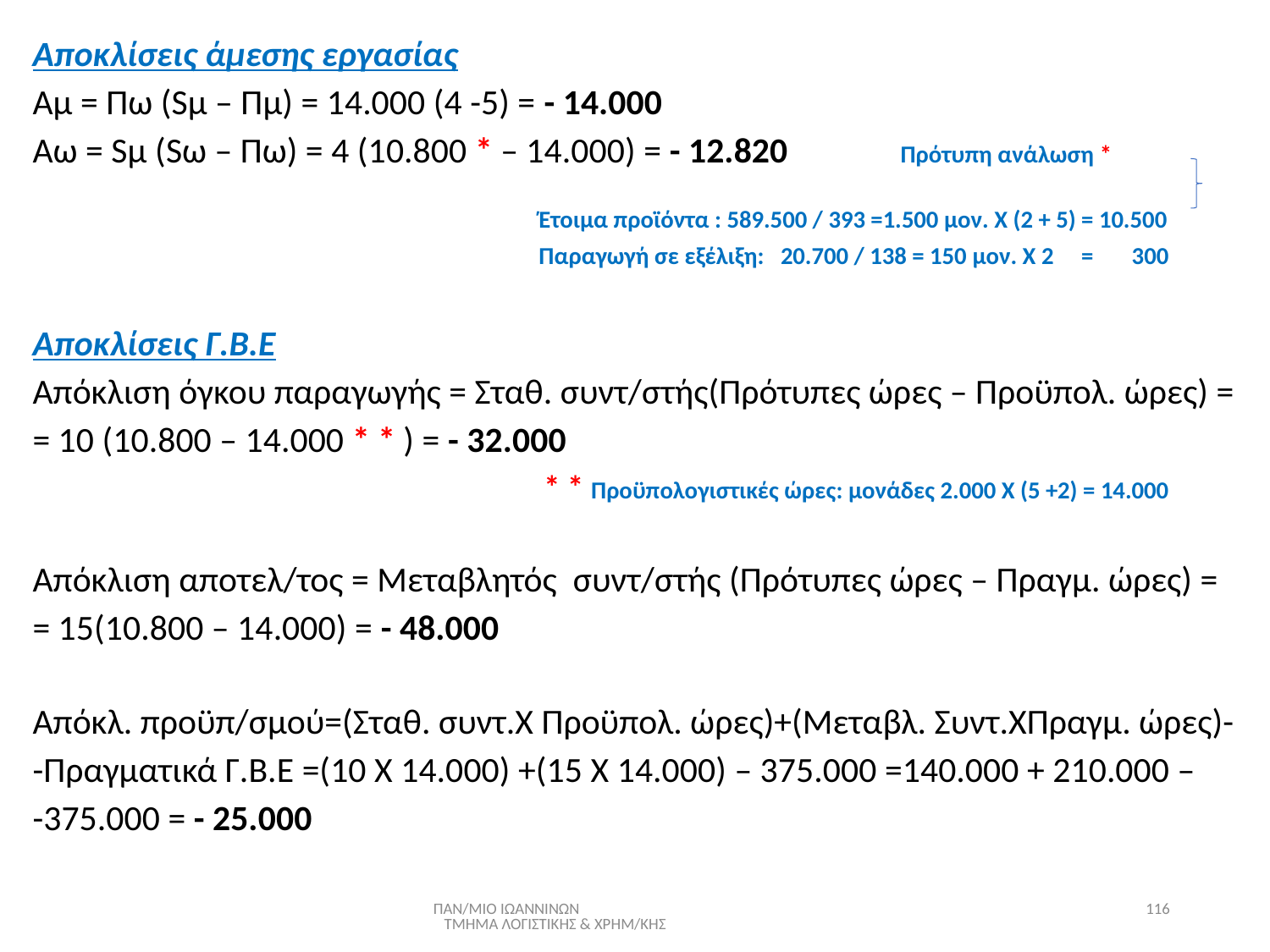

Αποκλίσεις άμεσης εργασίας
Αμ = Πω (Sμ – Πμ) = 14.000 (4 -5) = - 14.000
Αω = Sμ (Sω – Πω) = 4 (10.800 * – 14.000) = - 12.820              Πρότυπη ανάλωση *
                                                                                            Έτοιμα προϊόντα : 589.500 / 393 =1.500 μον. Χ (2 + 5) = 10.500
                                                                                            Παραγωγή σε εξέλιξη:   20.700 / 138 = 150 μον. Χ 2     =       300

Αποκλίσεις Γ.Β.Ε
Απόκλιση όγκου παραγωγής = Σταθ. συντ/στής(Πρότυπες ώρες – Προϋπολ. ώρες) =
= 10 (10.800 – 14.000 * * ) = - 32.000
                                                                     * * Προϋπολογιστικές ώρες: μονάδες 2.000 Χ (5 +2) = 14.000

Απόκλιση αποτελ/τος = Μεταβλητός  συντ/στής (Πρότυπες ώρες – Πραγμ. ώρες) =
= 15(10.800 – 14.000) = - 48.000

Απόκλ. προϋπ/σμού=(Σταθ. συντ.Χ Προϋπολ. ώρες)+(Μεταβλ. Συντ.ΧΠραγμ. ώρες)-
-Πραγματικά Γ.Β.Ε =(10 Χ 14.000) +(15 Χ 14.000) – 375.000 =140.000 + 210.000 –
-375.000 = - 25.000

ΠΑΝ/ΜΙΟ ΙΩΑΝΝΙΝΩΝ                                                                          ΤΜΗΜΑ ΛΟΓΙΣΤΙΚΗΣ & ΧΡΗΜ/ΚΗΣ
116